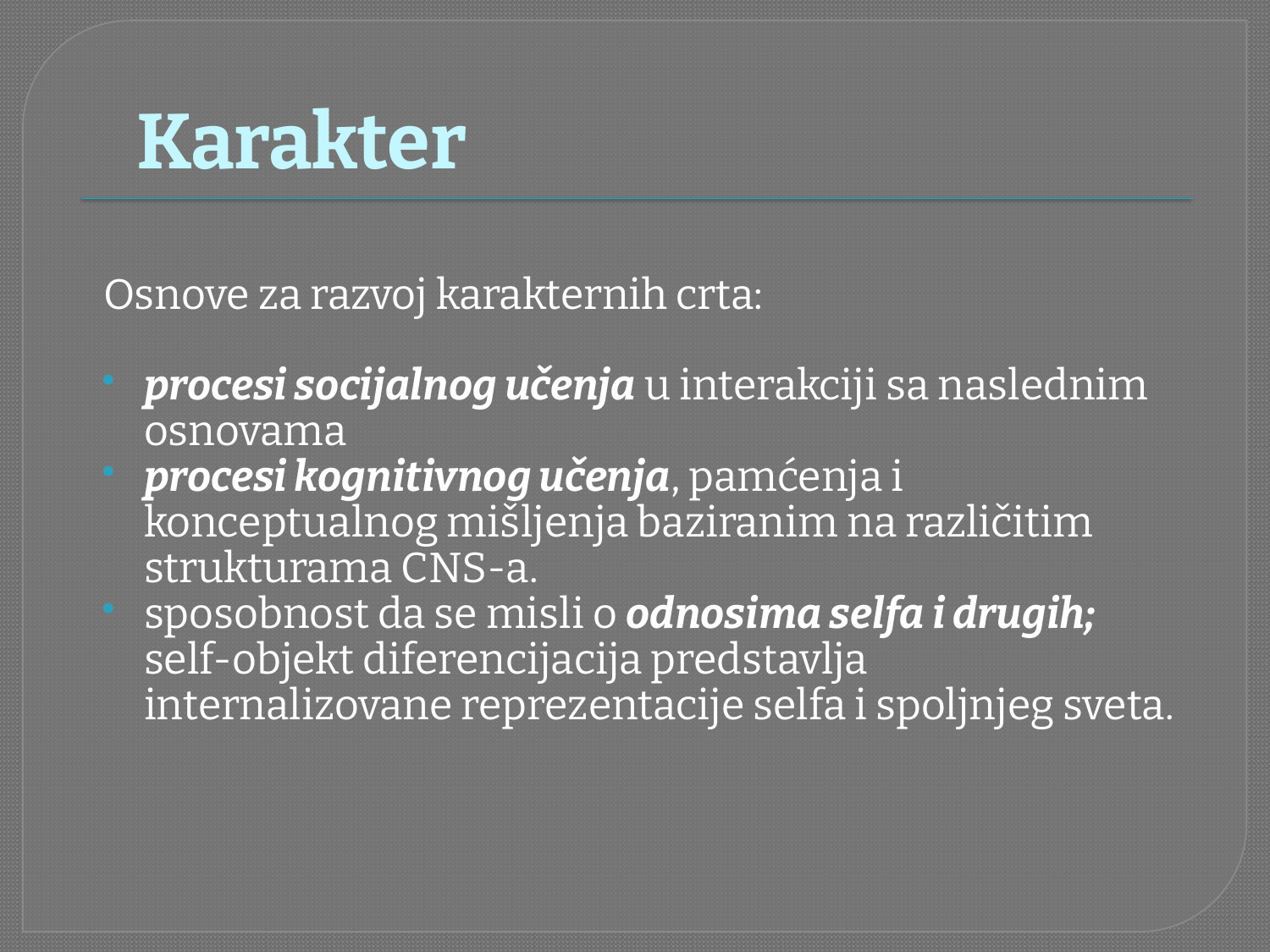

# Karakter
Osnove za razvoj karakternih crta:

procesi socijalnog učenja u interakciji sa naslednim osnovama
procesi kognitivnog učenja, pamćenja i konceptualnog mišljenja baziranim na različitim strukturama CNS-a.
sposobnost da se misli o odnosima selfa i drugih; self-objekt diferencijacija predstavlja  internalizovane reprezentacije selfa i spoljnjeg sveta.